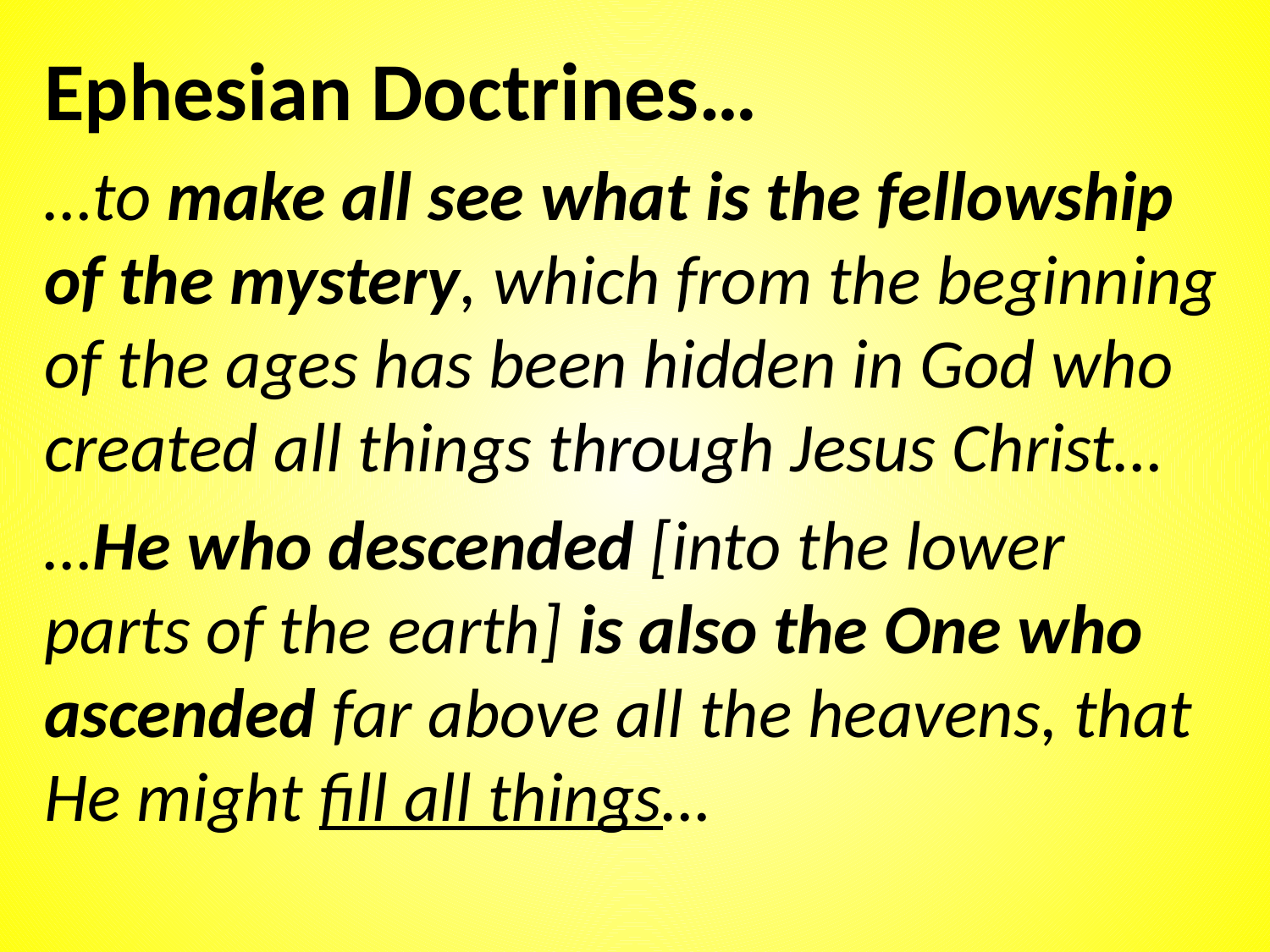

Ephesian Doctrines…
…to make all see what is the fellowship of the mystery, which from the beginning of the ages has been hidden in God who created all things through Jesus Christ…
…He who descended [into the lower parts of the earth] is also the One who ascended far above all the heavens, that He might fill all things…